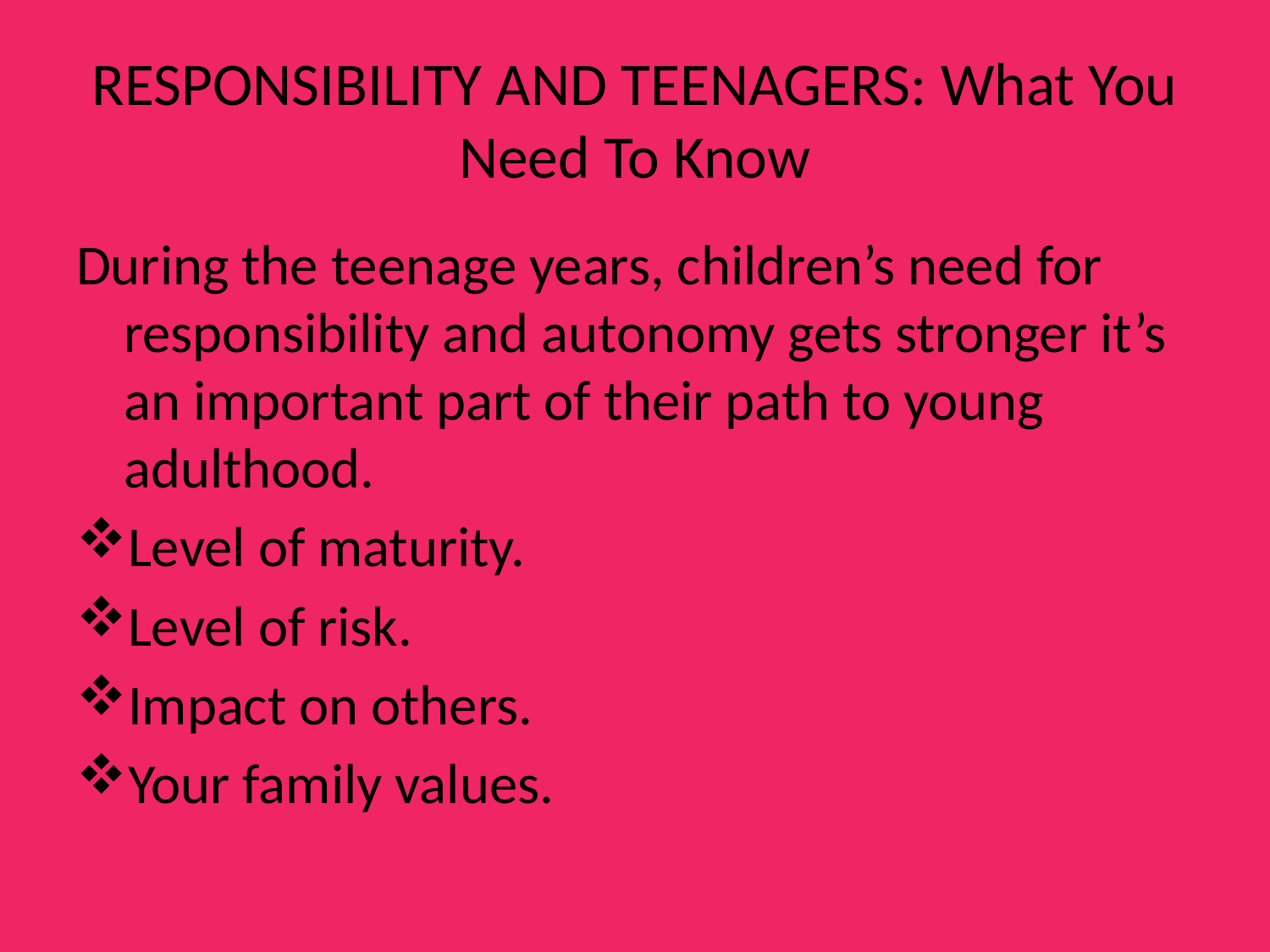

# RESPONSIBILITY AND TEENAGERS: What You Need To Know
During the teenage years, children’s need for responsibility and autonomy gets stronger it’s an important part of their path to young adulthood.
Level of maturity.
Level of risk.
Impact on others.
Your family values.